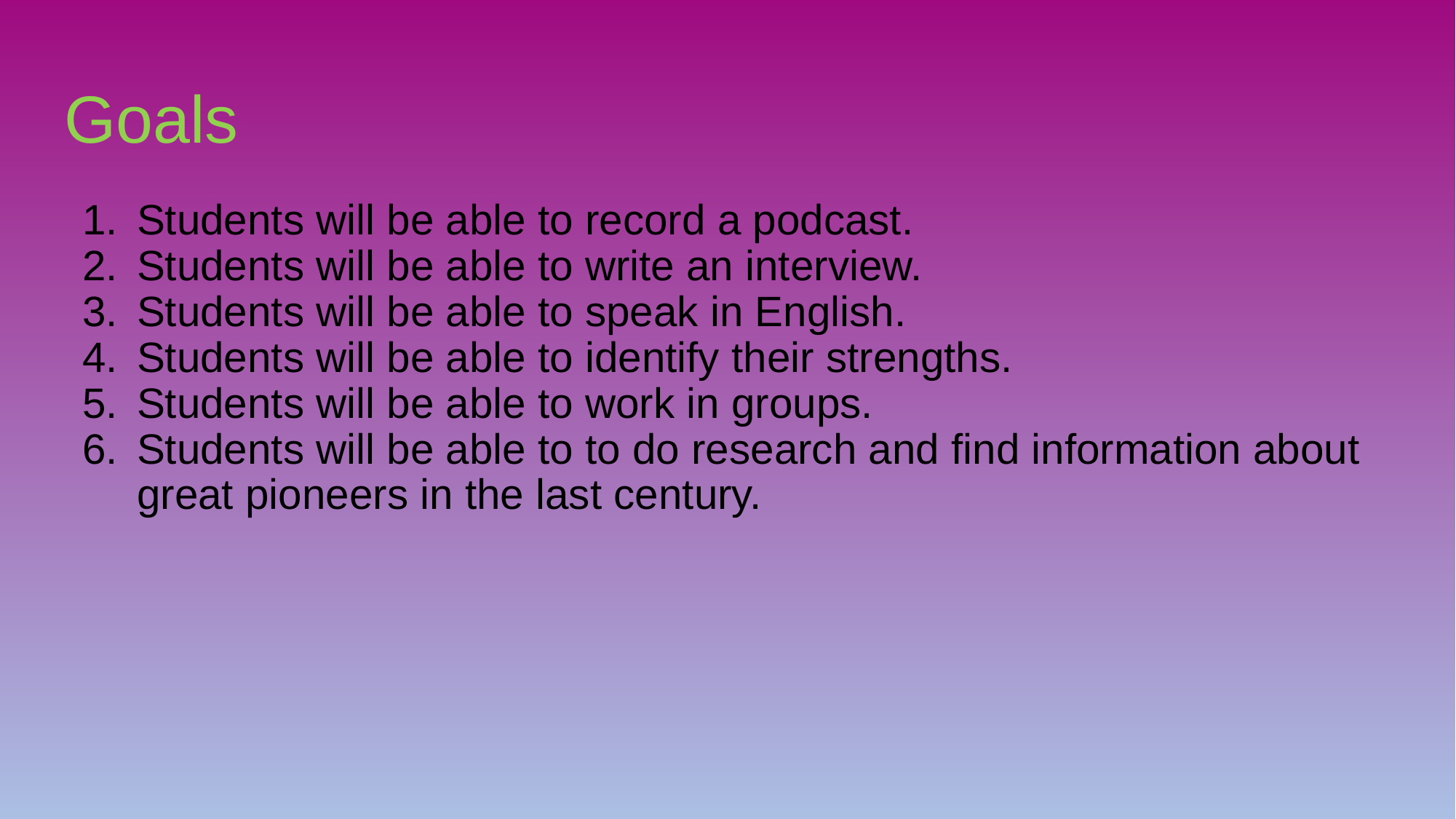

# Goals
Students will be able to record a podcast.
Students will be able to write an interview.
Students will be able to speak in English.
Students will be able to identify their strengths.
Students will be able to work in groups.
Students will be able to to do research and find information about great pioneers in the last century.